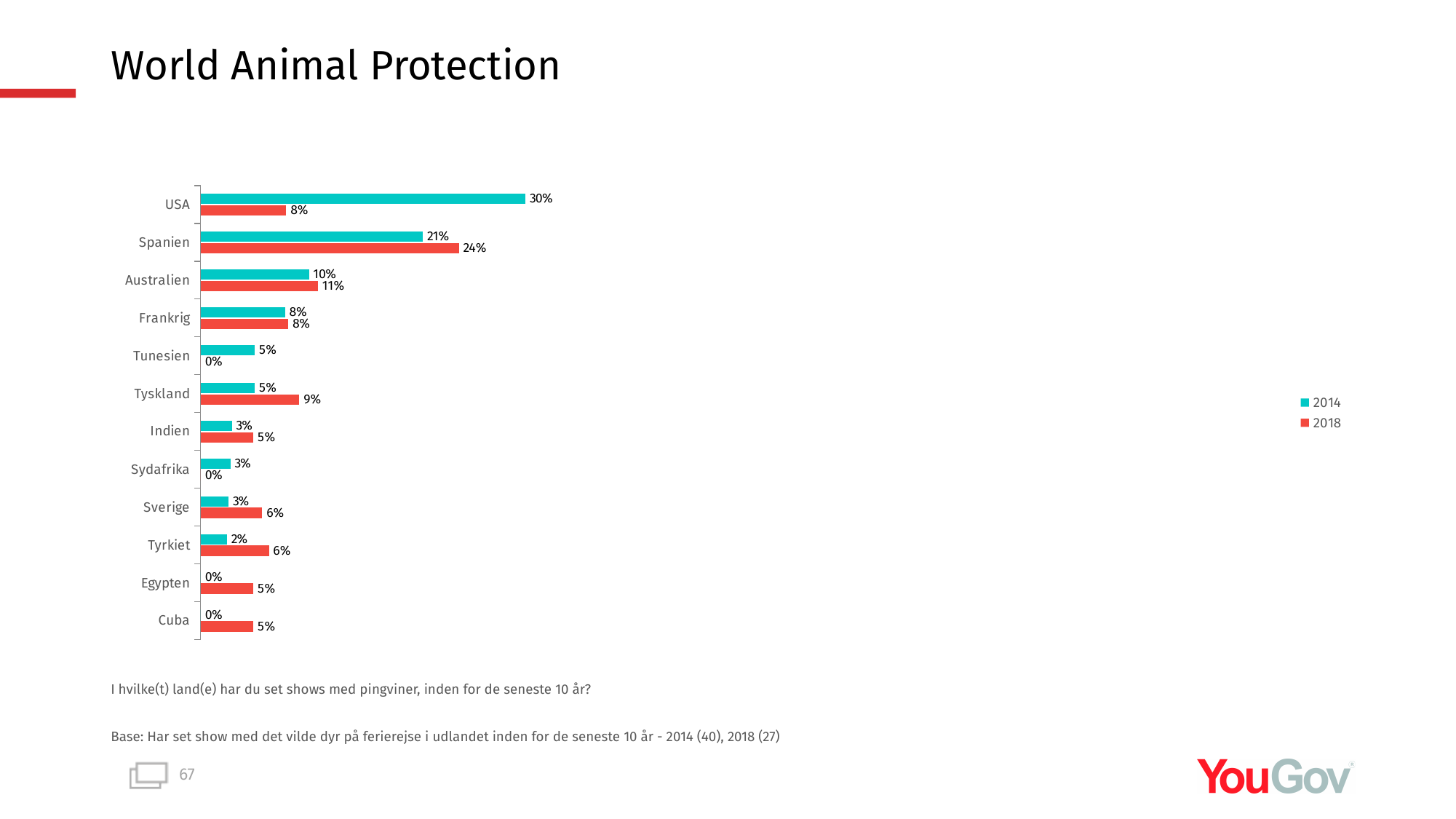

# World Animal Protection

### Chart

| Category | 2018 | 2014 |
|---|---|---|
| Cuba | 0.0492 | 0.0 |
| Egypten | 0.0492 | 0.0 |
| Tyrkiet | 0.0636 | 0.0245 |
| Sverige | 0.0574 | 0.0259 |
| Sydafrika | 0.0 | 0.0276 |
| Indien | 0.0492 | 0.0291 |
| Tyskland | 0.0921 | 0.0504 |
| Tunesien | 0.0 | 0.0504 |
| Frankrig | 0.0818 | 0.0787 |
| Australien | 0.1095 | 0.101 |
| Spanien | 0.2412 | 0.2075 |
| USA | 0.0799 | 0.3033 |
I hvilke(t) land(e) har du set shows med pingviner, inden for de seneste 10 år?
Base: Har set show med det vilde dyr på ferierejse i udlandet inden for de seneste 10 år - 2014 (40), 2018 (27)